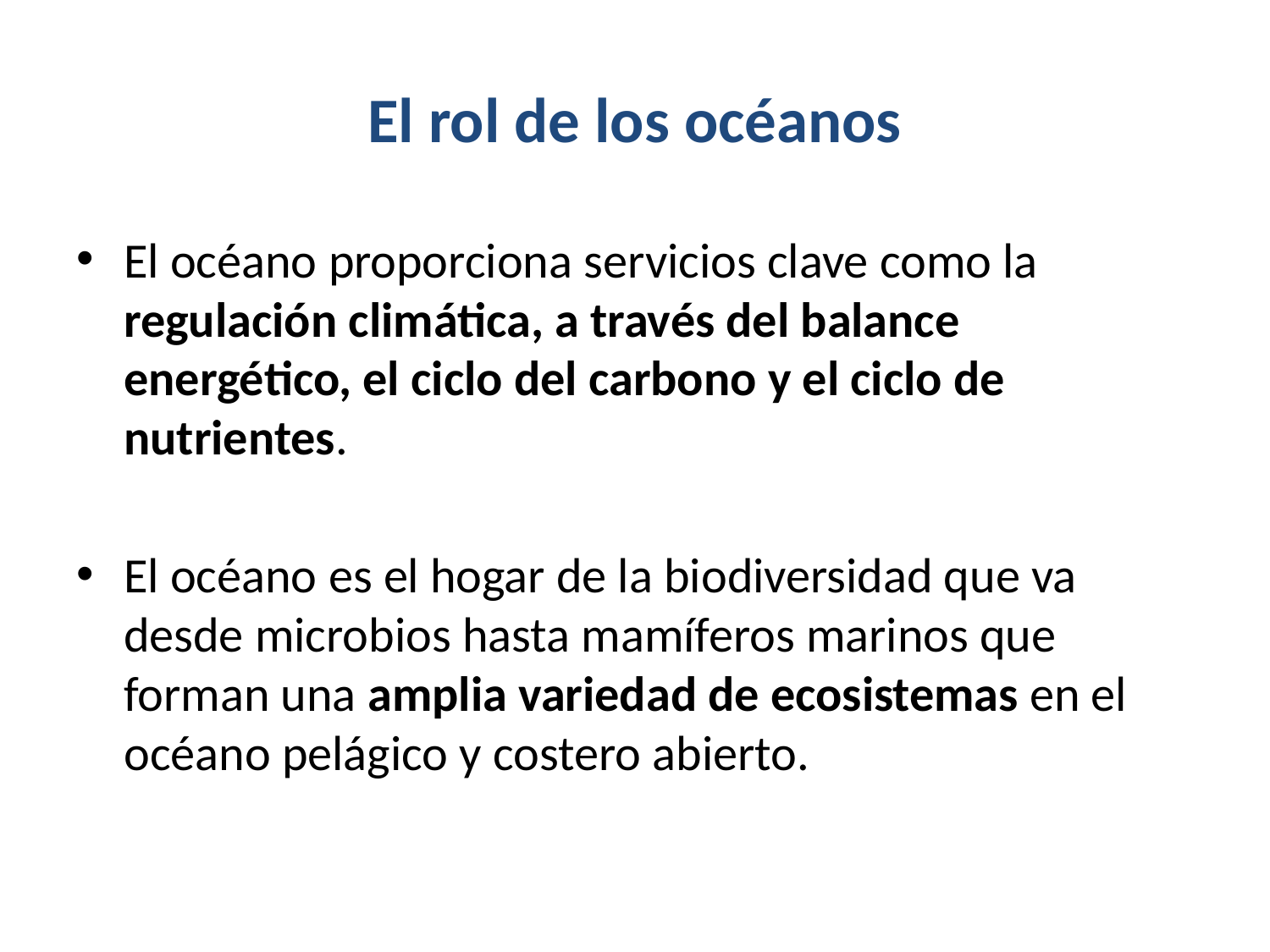

# El rol de los océanos
El océano proporciona servicios clave como la regulación climática, a través del balance energético, el ciclo del carbono y el ciclo de nutrientes.

El océano es el hogar de la biodiversidad que va desde microbios hasta mamíferos marinos que forman una amplia variedad de ecosistemas en el océano pelágico y costero abierto.